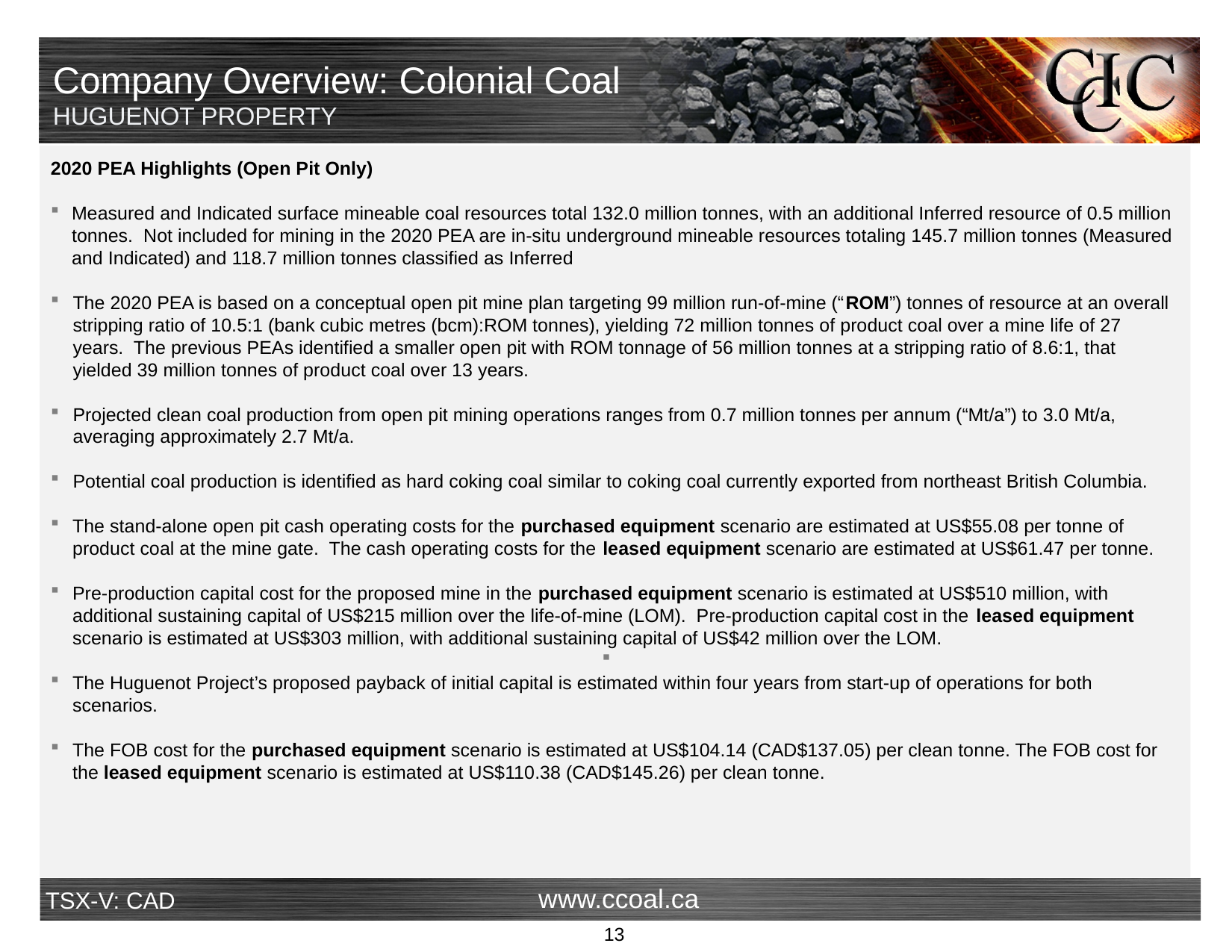

Company Overview: Colonial Coal
# HUGUENOT PROPERTY

2020 PEA Highlights (Open Pit Only)

Measured and Indicated surface mineable coal resources total 132.0 million tonnes, with an additional Inferred resource of 0.5 million tonnes.  Not included for mining in the 2020 PEA are in-situ underground mineable resources totaling 145.7 million tonnes (Measured and Indicated) and 118.7 million tonnes classified as Inferred

The 2020 PEA is based on a conceptual open pit mine plan targeting 99 million run-of-mine (“ROM”) tonnes of resource at an overall stripping ratio of 10.5:1 (bank cubic metres (bcm):ROM tonnes), yielding 72 million tonnes of product coal over a mine life of 27 years.  The previous PEAs identified a smaller open pit with ROM tonnage of 56 million tonnes at a stripping ratio of 8.6:1, that yielded 39 million tonnes of product coal over 13 years.

Projected clean coal production from open pit mining operations ranges from 0.7 million tonnes per annum (“Mt/a”) to 3.0 Mt/a, averaging approximately 2.7 Mt/a.

Potential coal production is identified as hard coking coal similar to coking coal currently exported from northeast British Columbia.

The stand-alone open pit cash operating costs for the purchased equipment scenario are estimated at US$55.08 per tonne of product coal at the mine gate.  The cash operating costs for the leased equipment scenario are estimated at US$61.47 per tonne.

Pre-production capital cost for the proposed mine in the purchased equipment scenario is estimated at US$510 million, with additional sustaining capital of US$215 million over the life-of-mine (LOM).  Pre-production capital cost in the leased equipment scenario is estimated at US$303 million, with additional sustaining capital of US$42 million over the LOM.

The Huguenot Project’s proposed payback of initial capital is estimated within four years from start-up of operations for both scenarios.

The FOB cost for the purchased equipment scenario is estimated at US$104.14 (CAD$137.05) per clean tonne. The FOB cost for the leased equipment scenario is estimated at US$110.38 (CAD$145.26) per clean tonne.